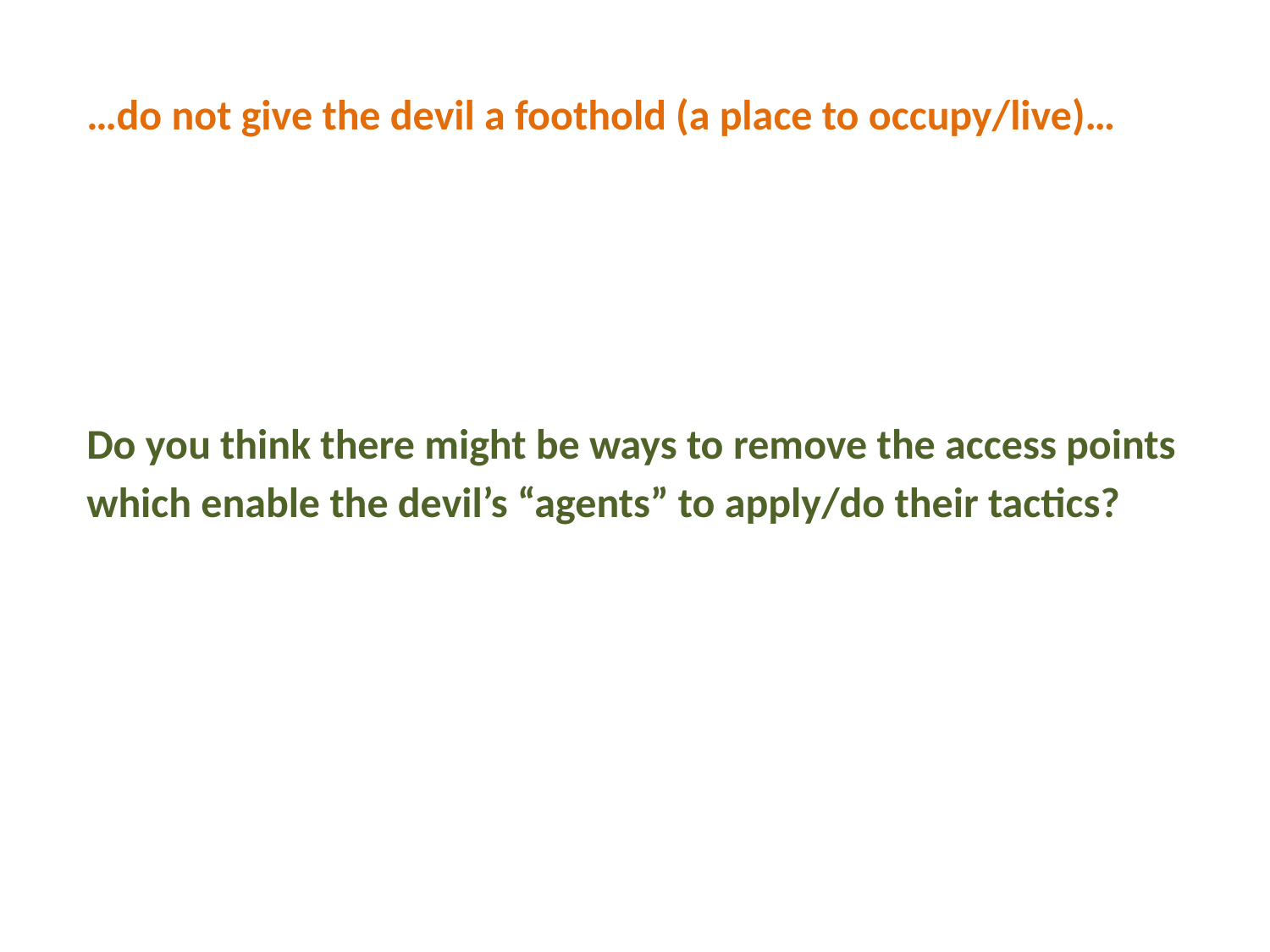

…do not give the devil a foothold (a place to occupy/live)…
Do you think there might be ways to remove the access points which enable the devil’s “agents” to apply/do their tactics?